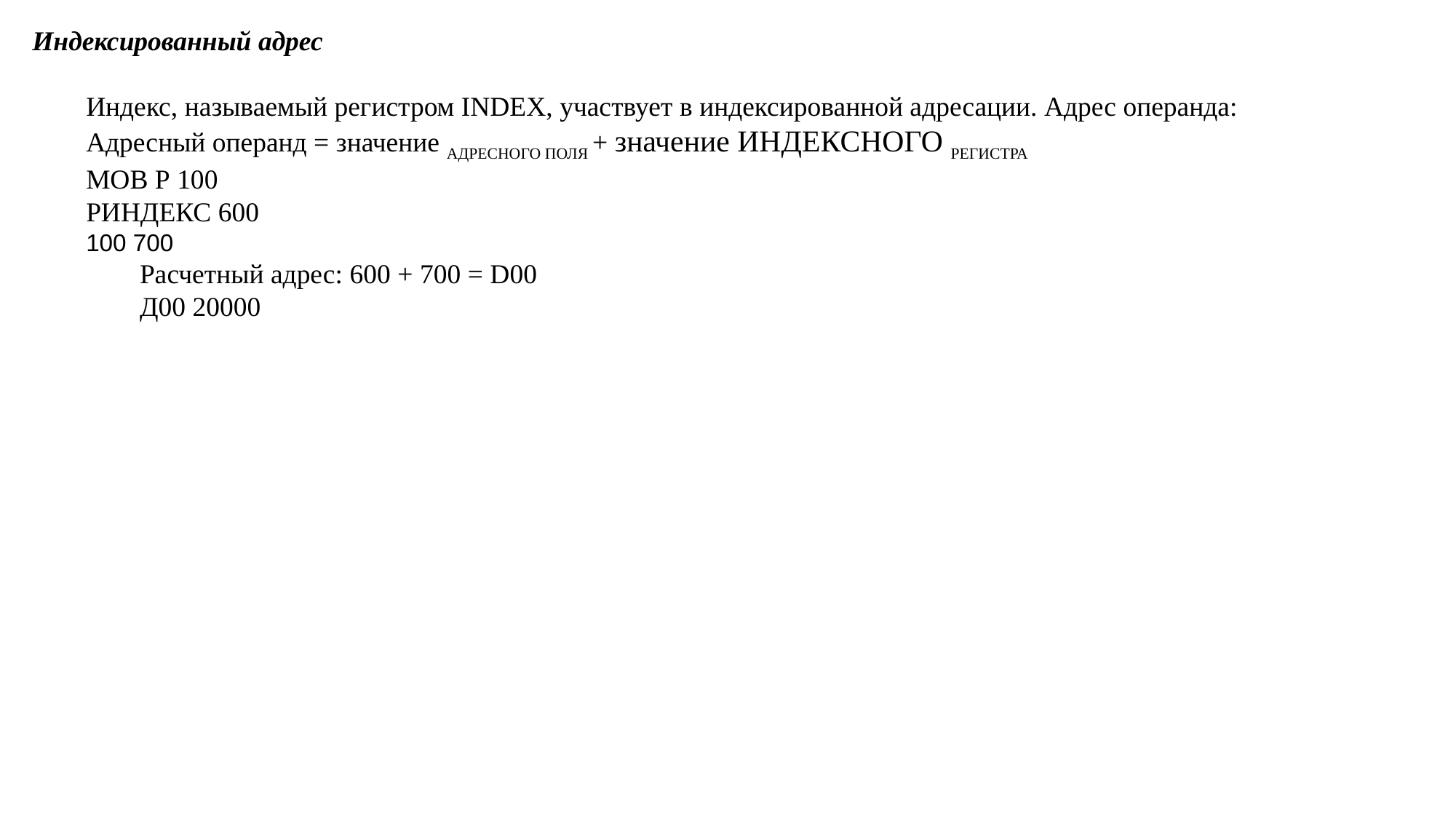

Индексированный адрес

Индекс, называемый регистром INDEX, участвует в индексированной адресации. Адрес операнда:
Адресный операнд = значение АДРЕСНОГО ПОЛЯ + значение ИНДЕКСНОГО РЕГИСТРА
МОВ Р 100
РИНДЕКС 600
100 700
Расчетный адрес: 600 + 700 = D00
Д00 20000